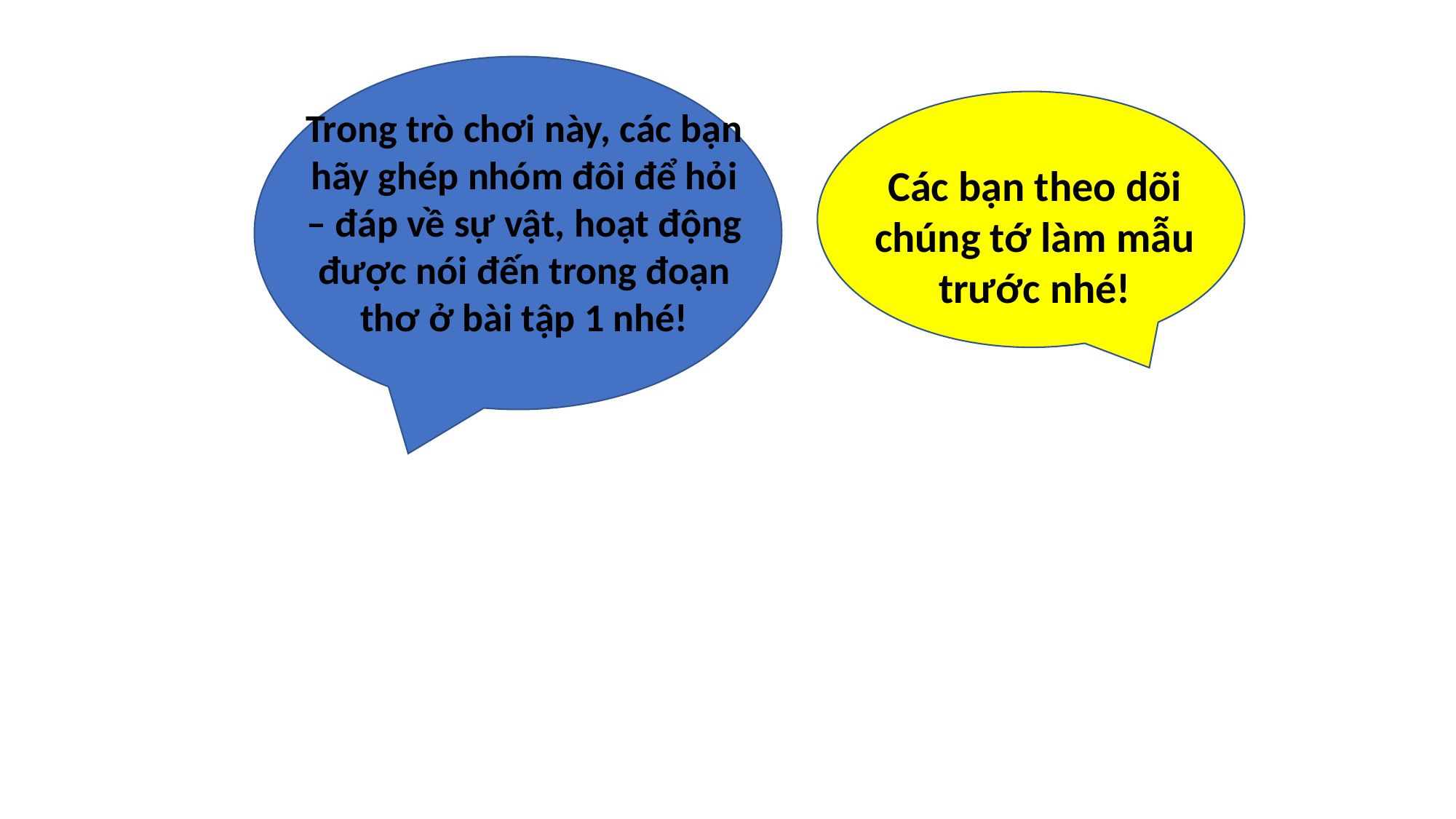

Trong trò chơi này, các bạn hãy ghép nhóm đôi để hỏi – đáp về sự vật, hoạt động được nói đến trong đoạn thơ ở bài tập 1 nhé!

Các bạn theo dõi chúng tớ làm mẫu trước nhé!